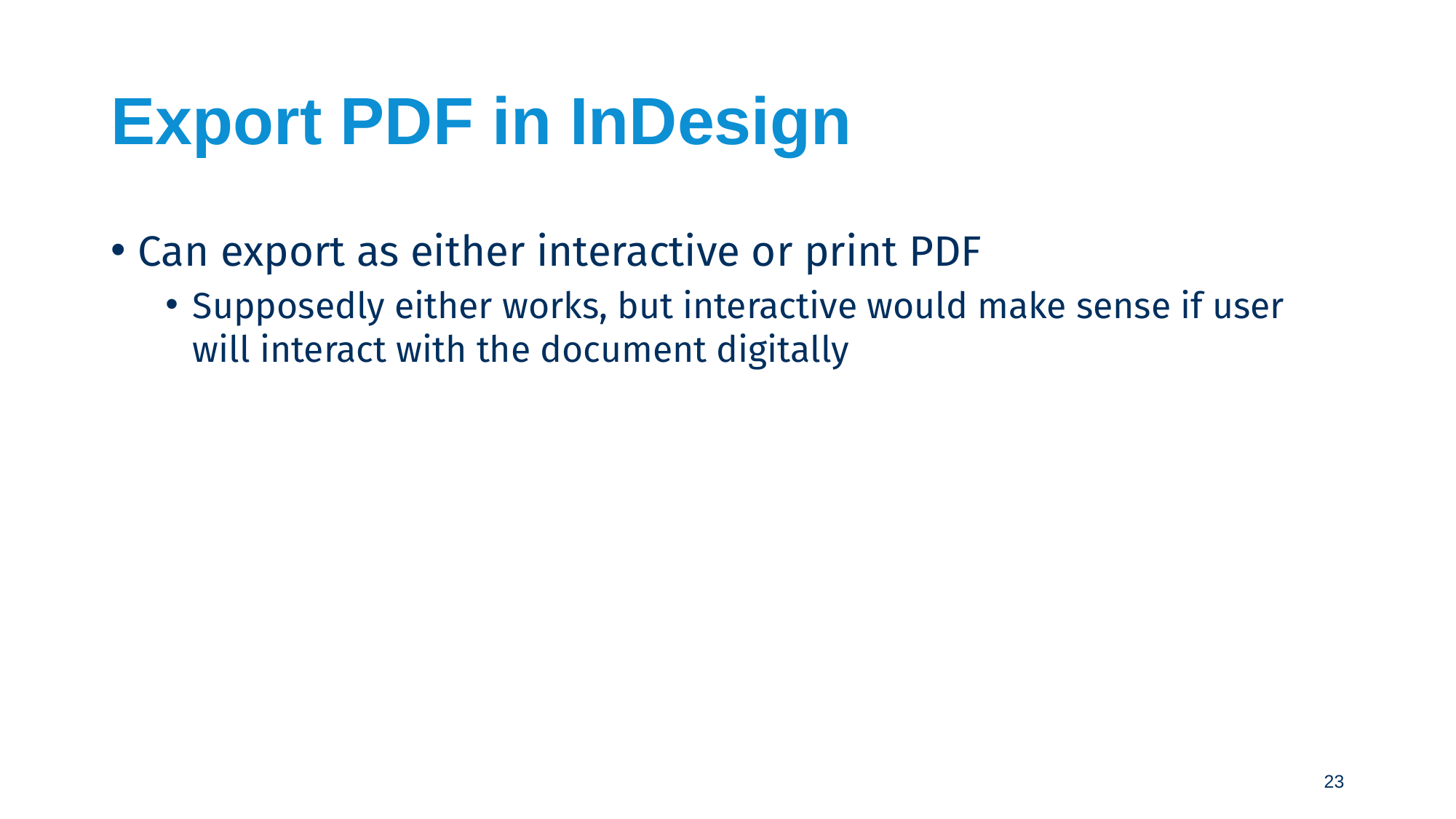

# Export PDF in InDesign
Can export as either interactive or print PDF
Supposedly either works, but interactive would make sense if user will interact with the document digitally

23